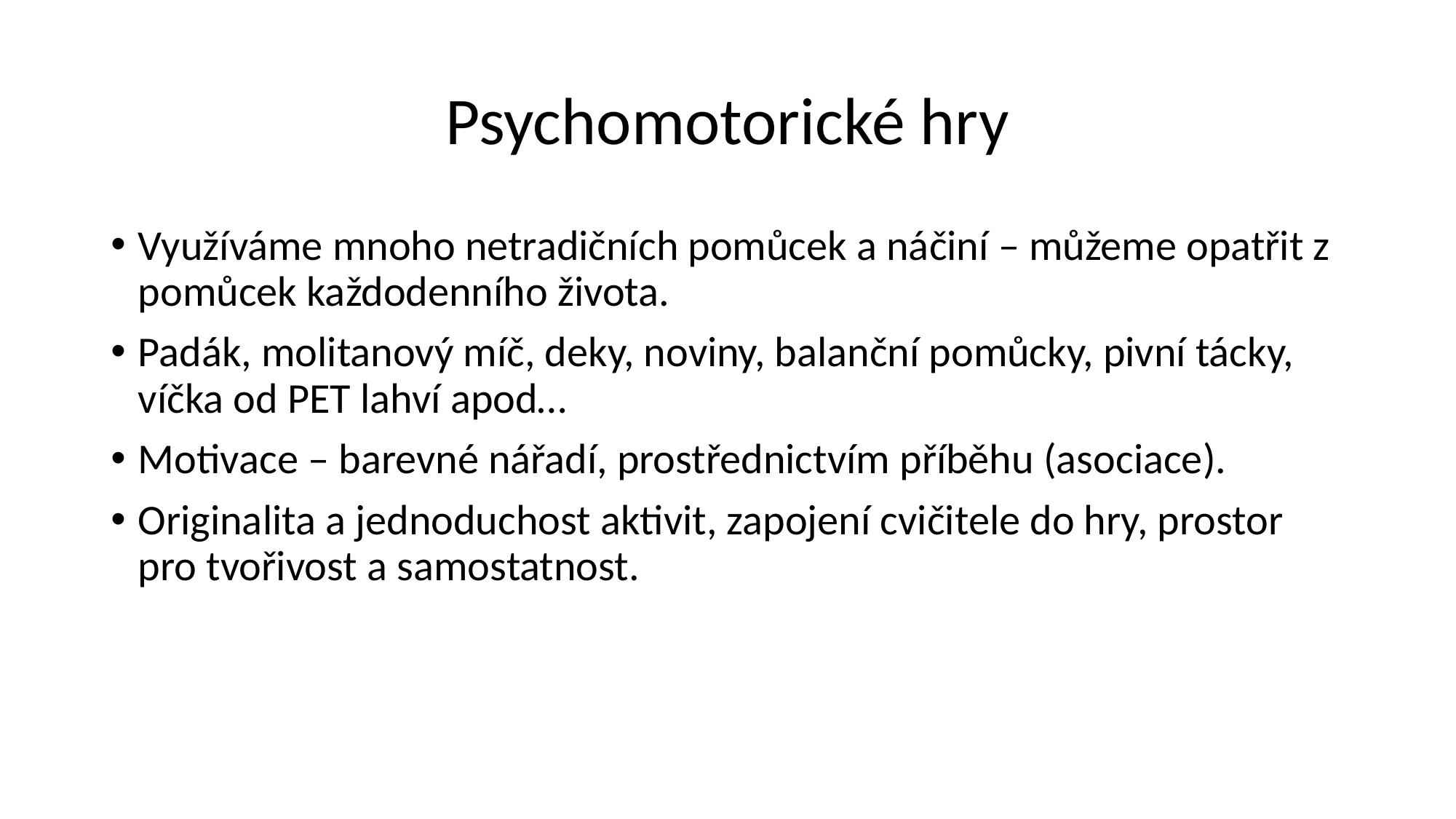

# Psychomotorické hry
Využíváme mnoho netradičních pomůcek a náčiní – můžeme opatřit z pomůcek každodenního života.
Padák, molitanový míč, deky, noviny, balanční pomůcky, pivní tácky, víčka od PET lahví apod…
Motivace – barevné nářadí, prostřednictvím příběhu (asociace).
Originalita a jednoduchost aktivit, zapojení cvičitele do hry, prostor pro tvořivost a samostatnost.